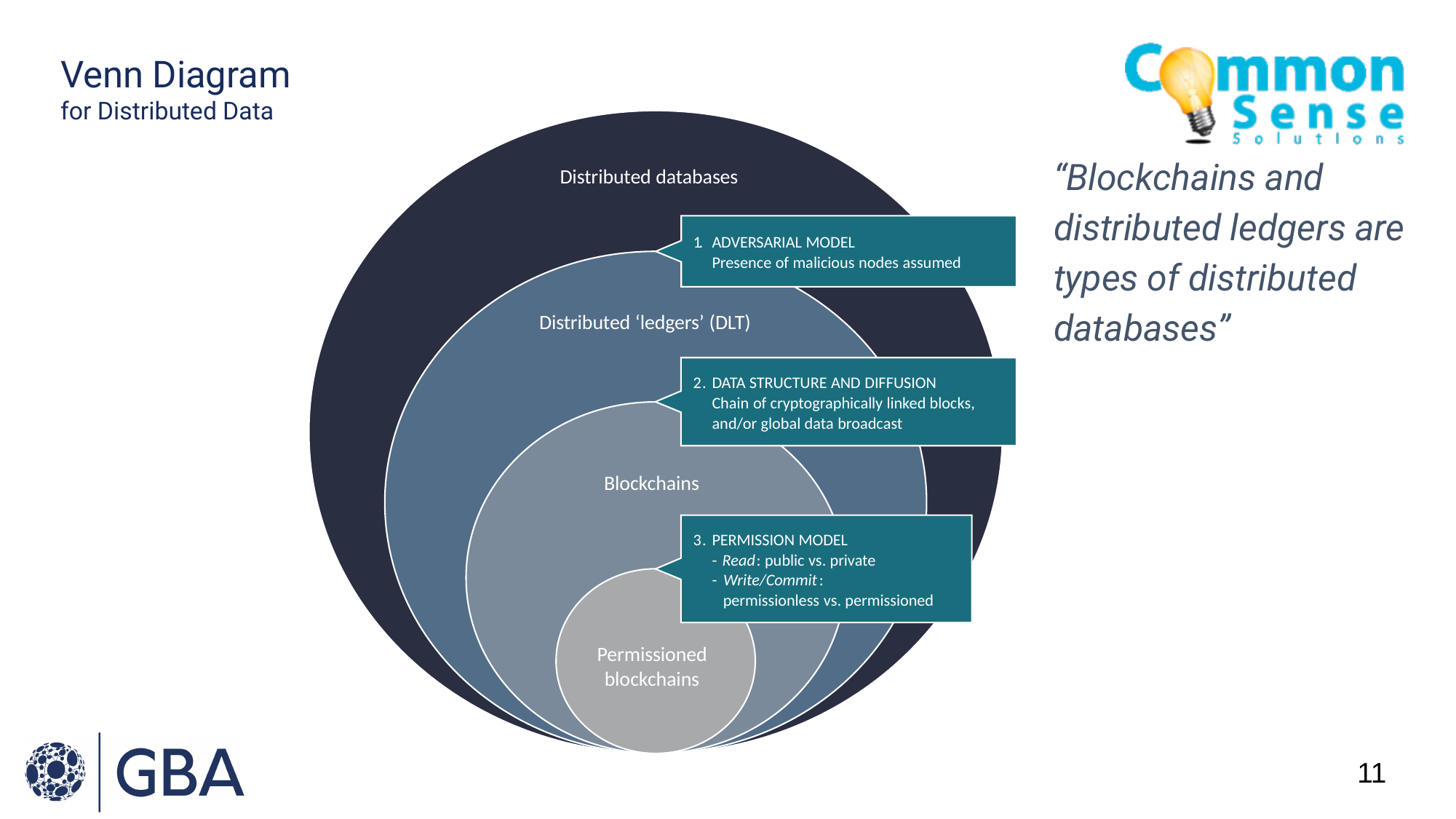

# Venn Diagram for Distributed Data

Distributed databases

1
.
ADVERSARIAL MODEL

Presence of malicious nodes assumed

Distributed ‘ledgers’ (DLT)

2
.
DATA STRUCTURE AND DIFFUSION

Chain of cryptographically linked blocks,

and/or global data broadcast
Blockchains

3
.
PERMISSION MODEL
-

:
 public vs. private
Read

-

:

Write/Commit

 permissionless vs. permissioned
Permissioned
blockchains
“Blockchains and distributed ledgers are types of distributed databases”
11